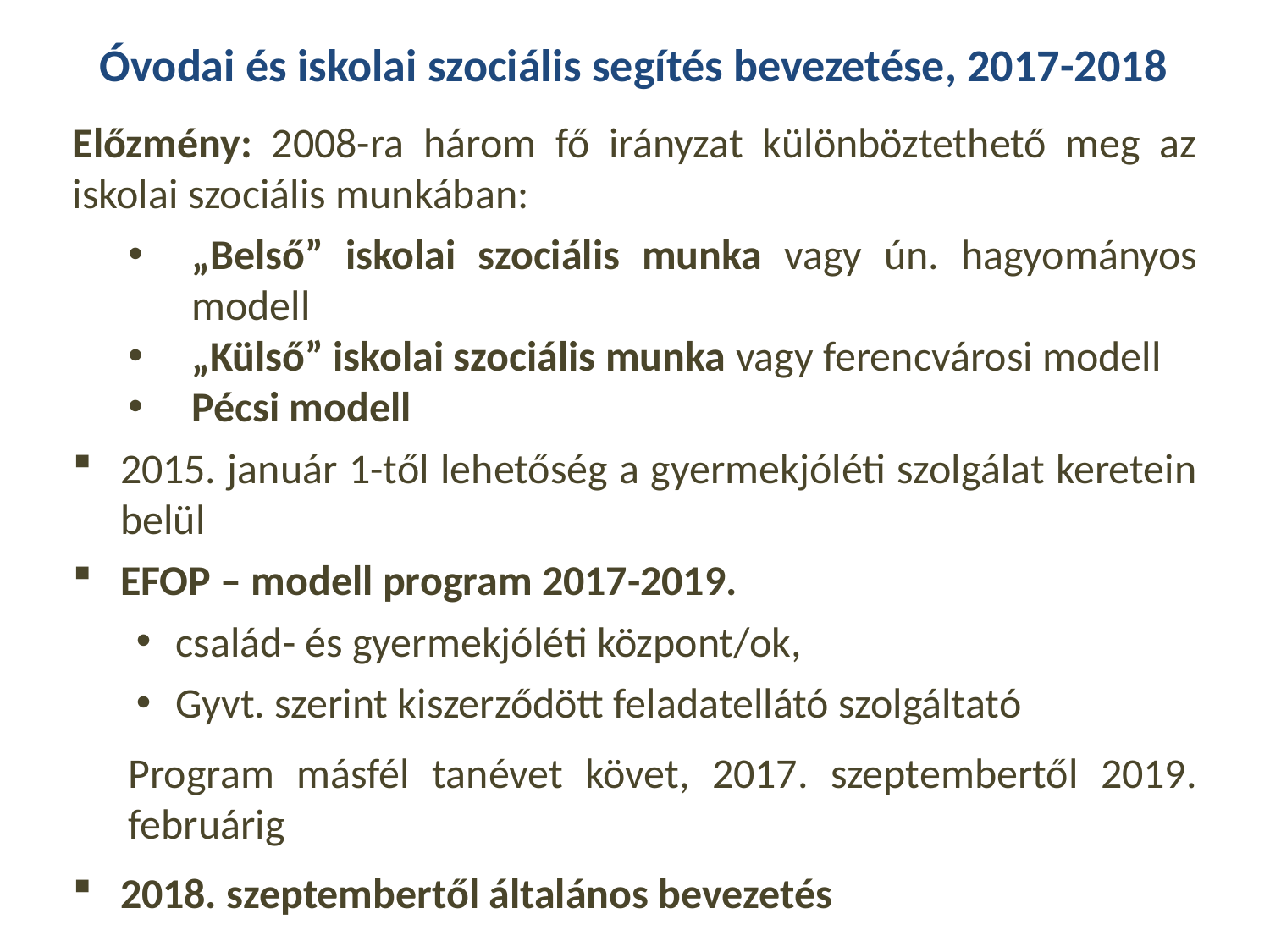

# Óvodai és iskolai szociális segítés bevezetése, 2017-2018
Előzmény: 2008-ra három fő irányzat különböztethető meg az iskolai szociális munkában:
„Belső” iskolai szociális munka vagy ún. hagyományos modell
„Külső” iskolai szociális munka vagy ferencvárosi modell
Pécsi modell
2015. január 1-től lehetőség a gyermekjóléti szolgálat keretein belül
EFOP – modell program 2017-2019.
család- és gyermekjóléti központ/ok,
Gyvt. szerint kiszerződött feladatellátó szolgáltató
Program másfél tanévet követ, 2017. szeptembertől 2019. februárig
2018. szeptembertől általános bevezetés